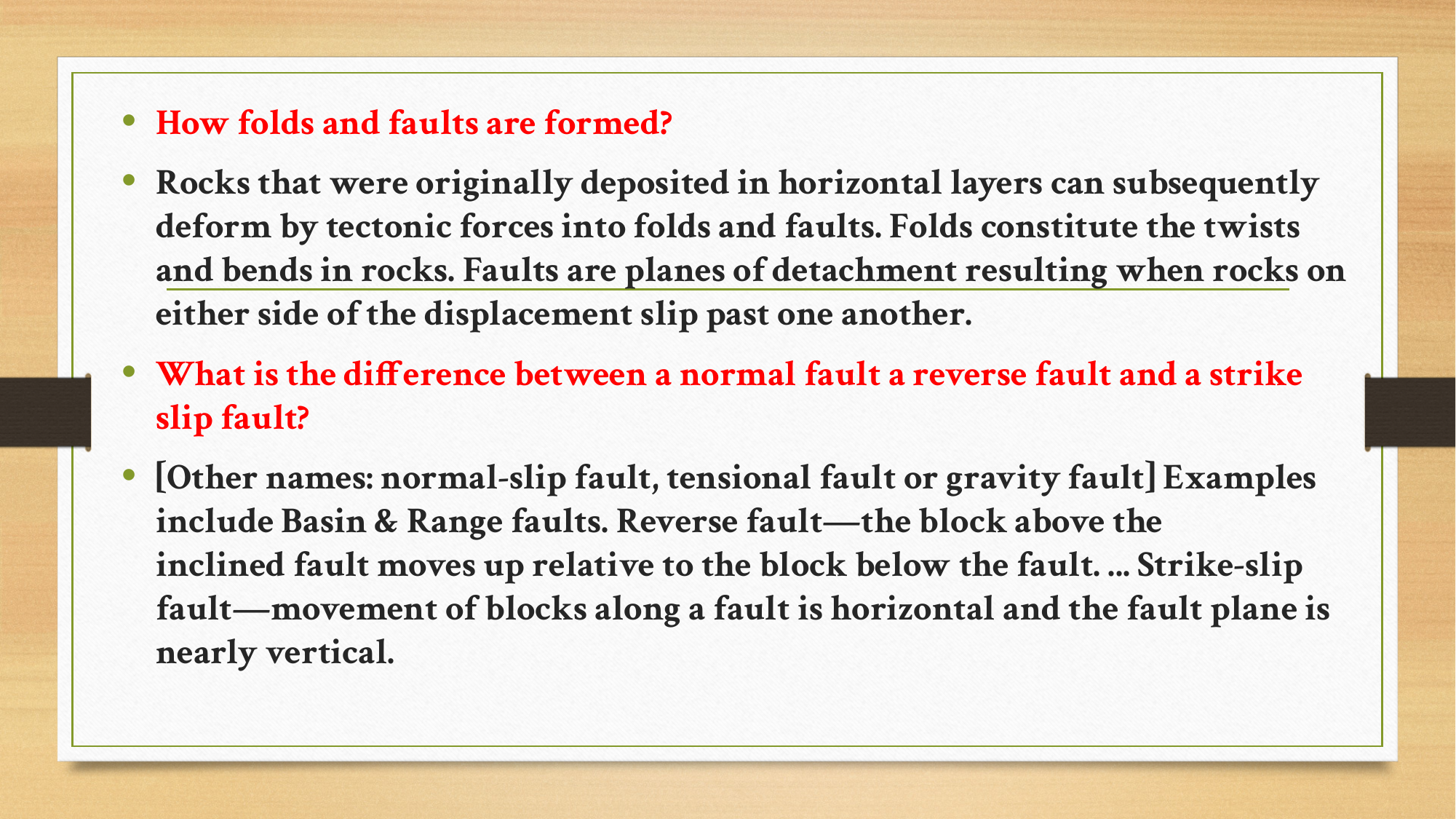

How folds and faults are formed?
Rocks that were originally deposited in horizontal layers can subsequently deform by tectonic forces into folds and faults. Folds constitute the twists and bends in rocks. Faults are planes of detachment resulting when rocks on either side of the displacement slip past one another.
What is the difference between a normal fault a reverse fault and a strike slip fault?
[Other names: normal-slip fault, tensional fault or gravity fault] Examples include Basin & Range faults. Reverse fault—the block above the inclined fault moves up relative to the block below the fault. ... Strike-slip fault—movement of blocks along a fault is horizontal and the fault plane is nearly vertical.